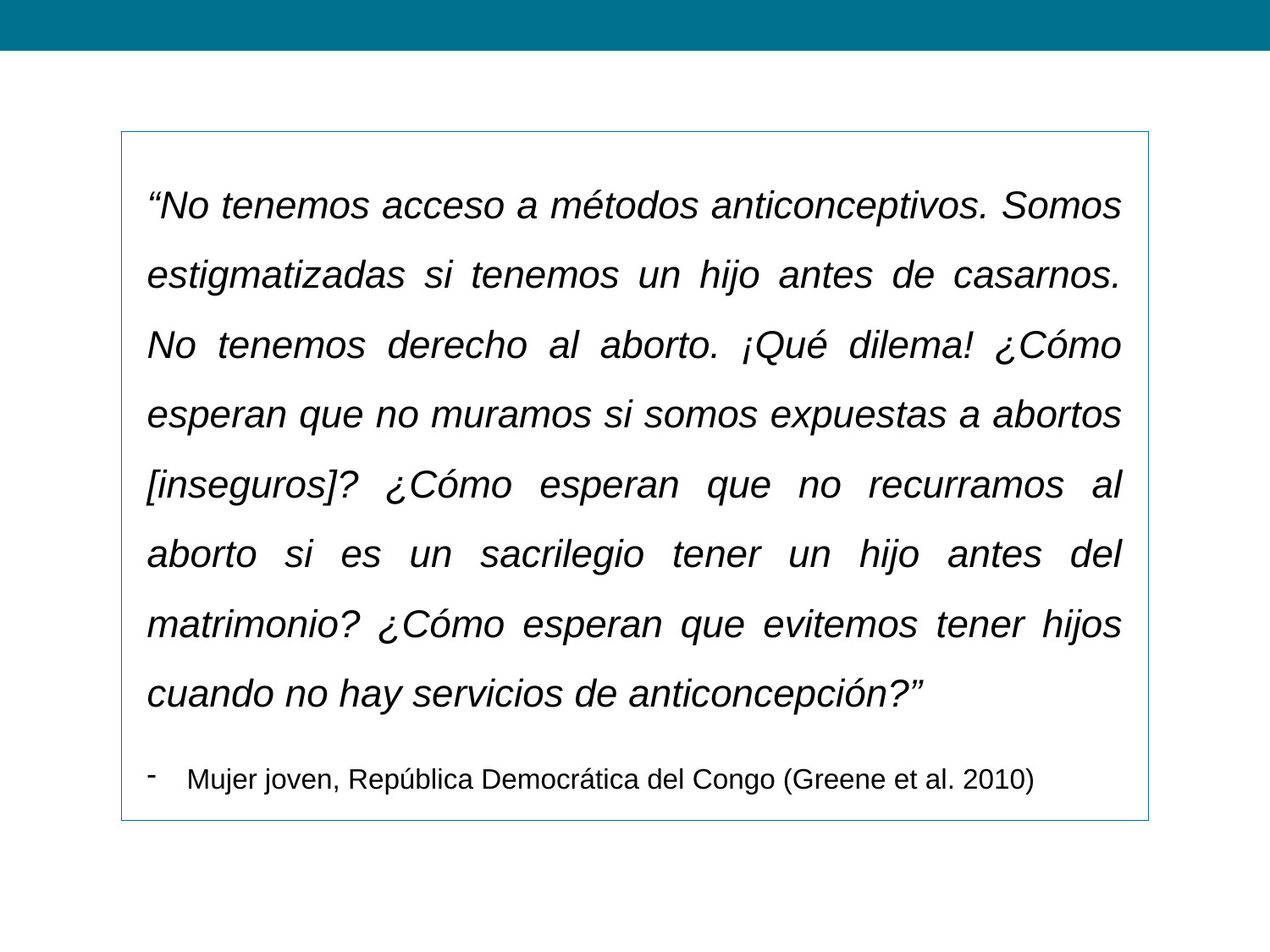

“No tenemos acceso a métodos anticonceptivos. Somos estigmatizadas si tenemos un hijo antes de casarnos. No tenemos derecho al aborto. ¡Qué dilema! ¿Cómo esperan que no muramos si somos expuestas a abortos [inseguros]? ¿Cómo esperan que no recurramos al aborto si es un sacrilegio tener un hijo antes del matrimonio? ¿Cómo esperan que evitemos tener hijos cuando no hay servicios de anticoncepción?”

Mujer joven, República Democrática del Congo (Greene et al. 2010)